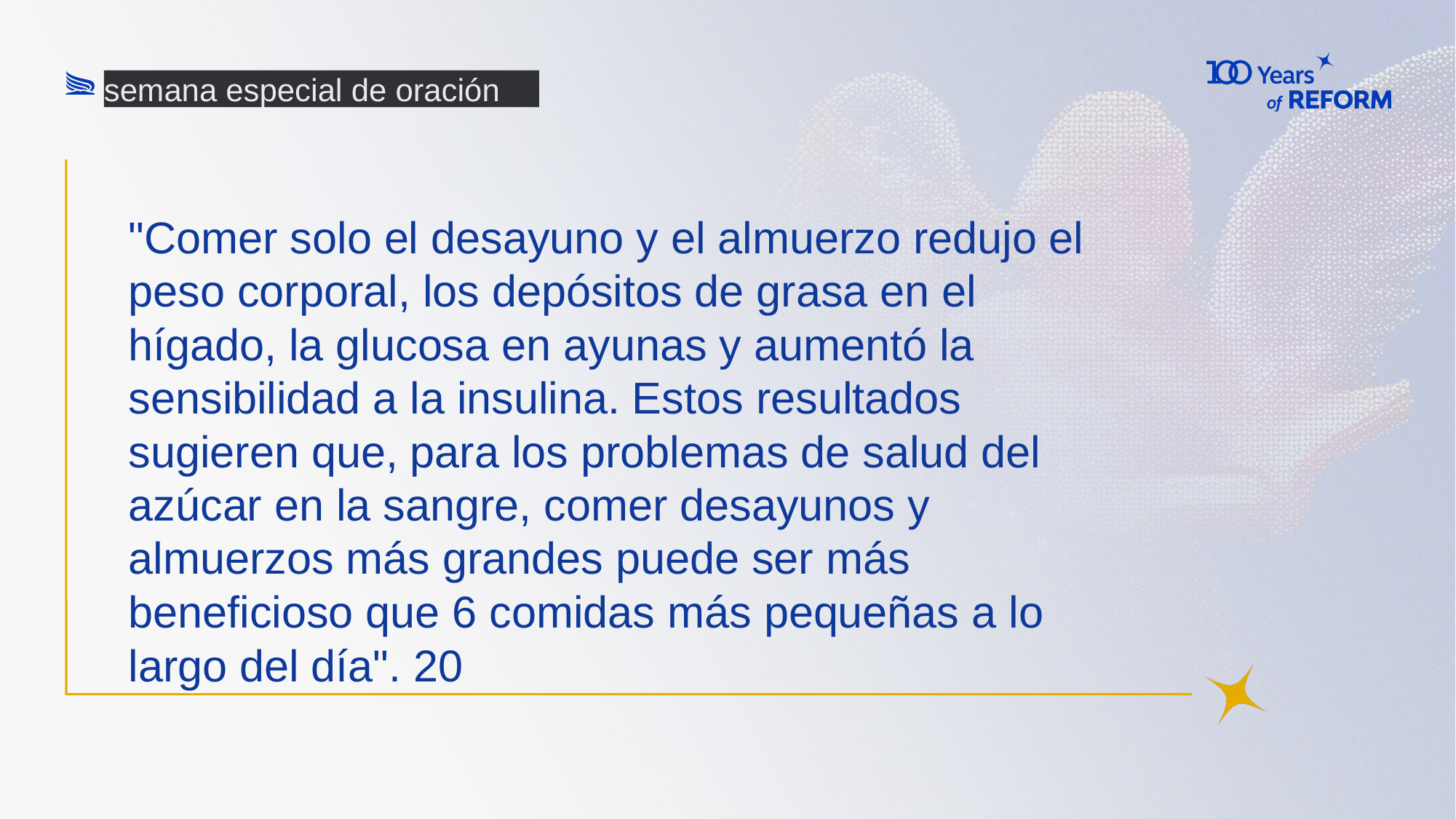

semana especial de oración
# "Comer solo el desayuno y el almuerzo redujo el peso corporal, los depósitos de grasa en el hígado, la glucosa en ayunas y aumentó la sensibilidad a la insulina. Estos resultados sugieren que, para los problemas de salud del azúcar en la sangre, comer desayunos y almuerzos más grandes puede ser más beneficioso que 6 comidas más pequeñas a lo largo del día". 20